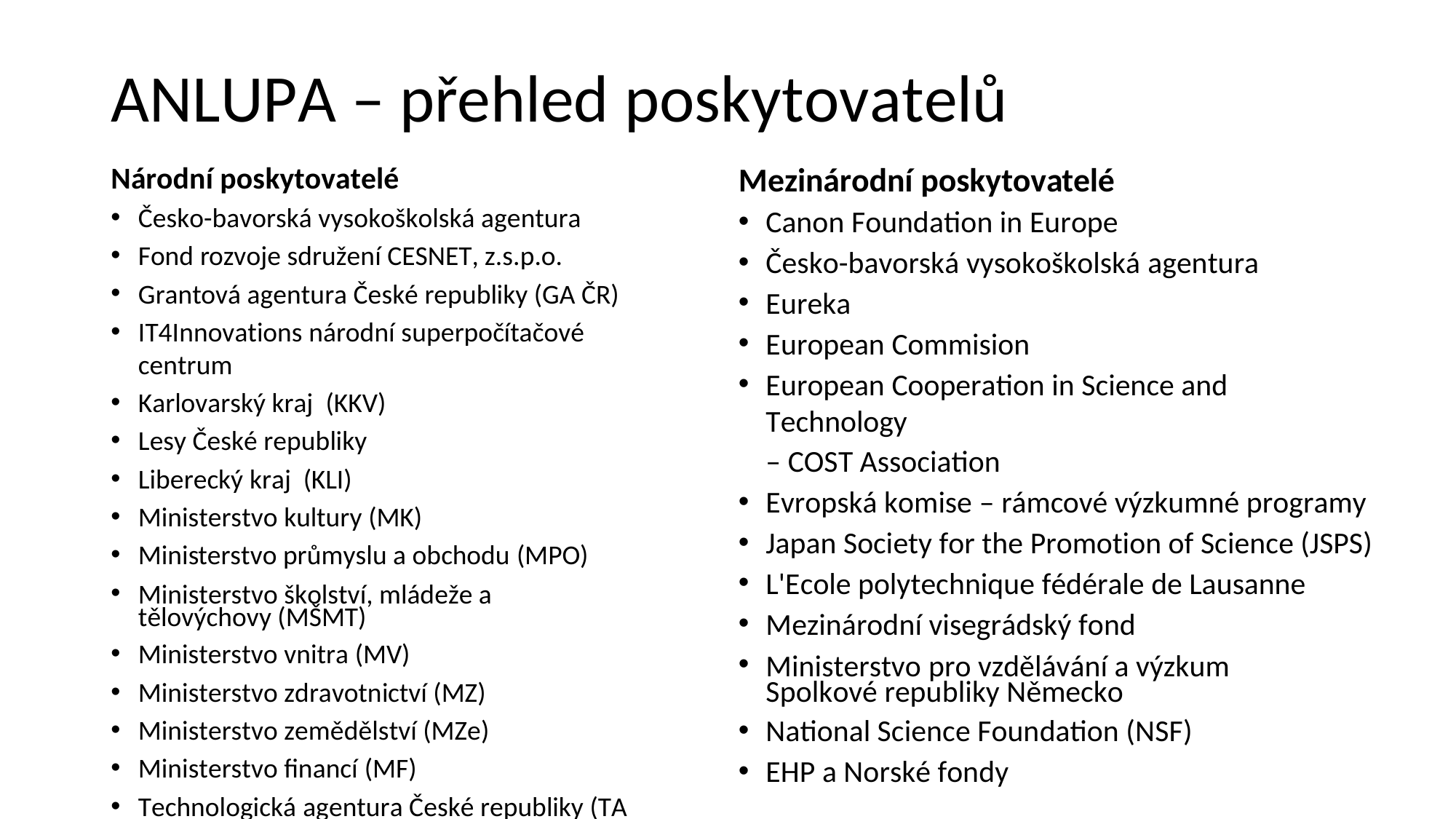

# ANLUPA – přehled poskytovatelů
Mezinárodní poskytovatelé
Canon Foundation in Europe
Česko-bavorská vysokoškolská agentura
Eureka
European Commision
European Cooperation in Science and Technology
– COST Association
Evropská komise – rámcové výzkumné programy
Japan Society for the Promotion of Science (JSPS)
L'Ecole polytechnique fédérale de Lausanne
Mezinárodní visegrádský fond
Ministerstvo pro vzdělávání a výzkum Spolkové republiky Německo
National Science Foundation (NSF)
EHP a Norské fondy
Národní poskytovatelé
Česko-bavorská vysokoškolská agentura
Fond rozvoje sdružení CESNET, z.s.p.o.
Grantová agentura České republiky (GA ČR)
IT4Innovations národní superpočítačové centrum
Karlovarský kraj  (KKV)
Lesy České republiky
Liberecký kraj  (KLI)
Ministerstvo kultury (MK)
Ministerstvo průmyslu a obchodu (MPO)
Ministerstvo školství, mládeže a tělovýchovy (MŠMT)
Ministerstvo vnitra (MV)
Ministerstvo zdravotnictví (MZ)
Ministerstvo zemědělství (MZe)
Ministerstvo financí (MF)
Technologická agentura České republiky (TA ČR)